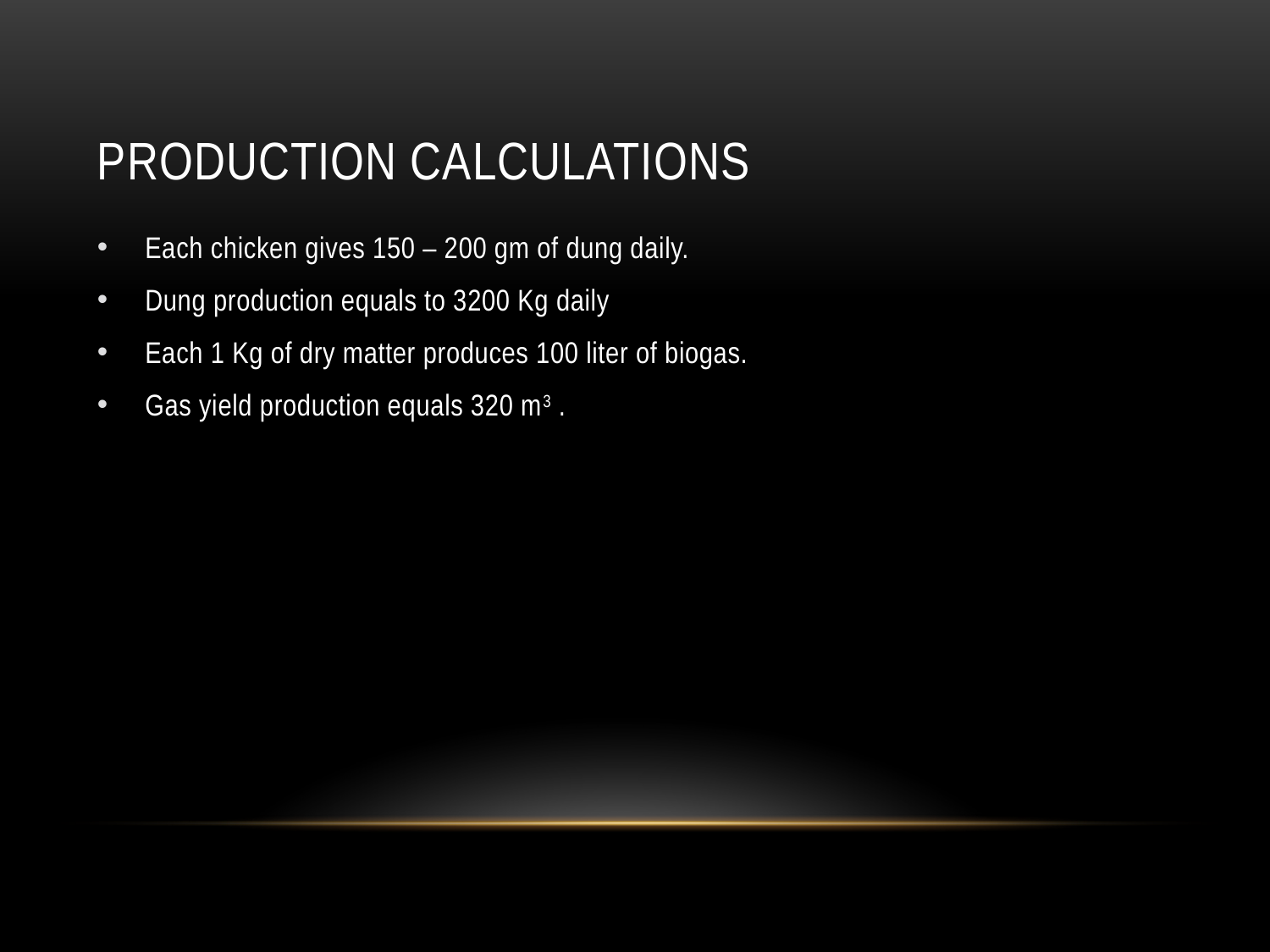

# Production calculations
Each chicken gives 150 – 200 gm of dung daily.
Dung production equals to 3200 Kg daily
Each 1 Kg of dry matter produces 100 liter of biogas.
Gas yield production equals 320 m3 .